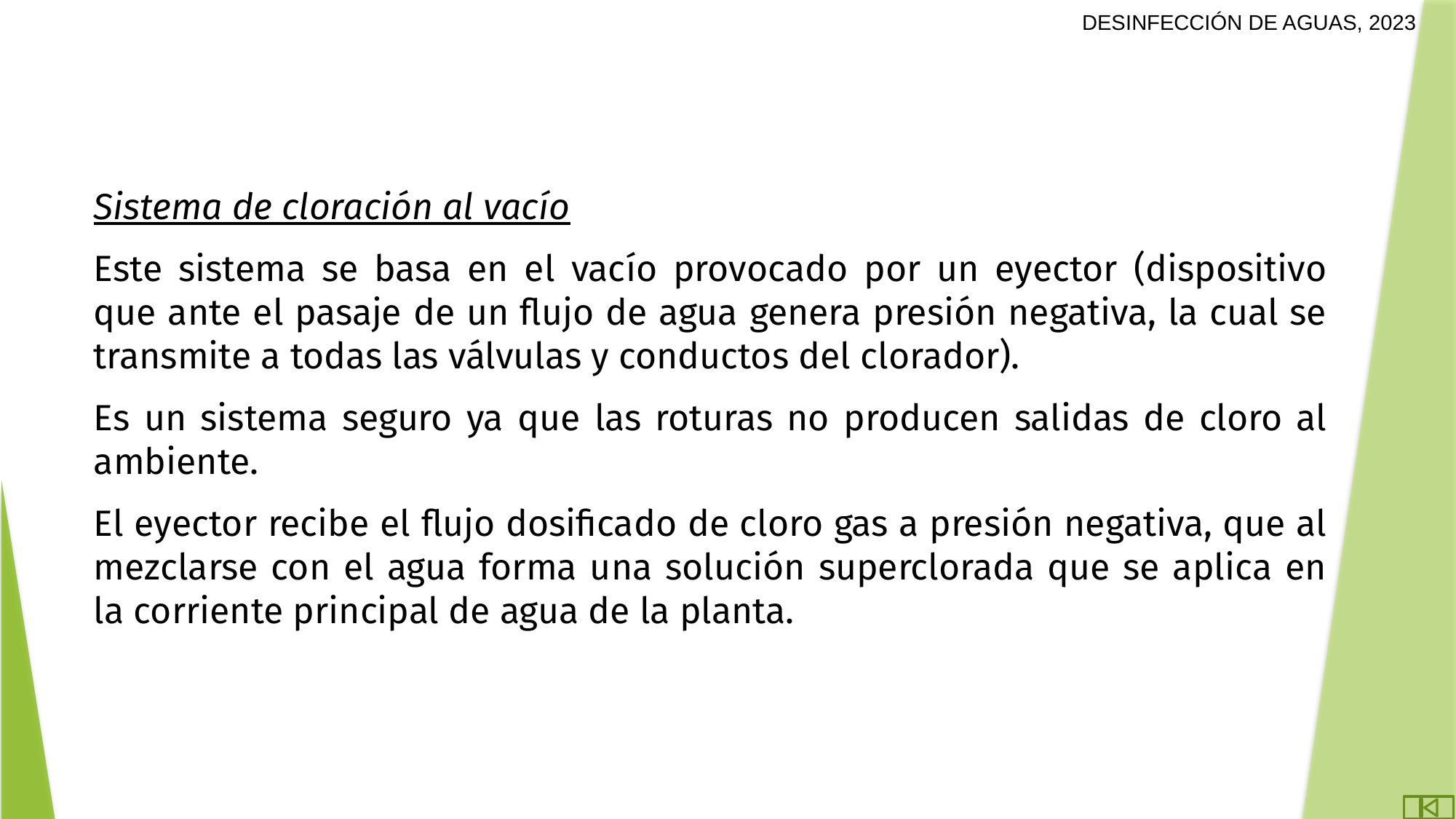

Sistema de cloración al vacío
Este sistema se basa en el vacío provocado por un eyector (dispositivo que ante el pasaje de un flujo de agua genera presión negativa, la cual se transmite a todas las válvulas y conductos del clorador).
Es un sistema seguro ya que las roturas no producen salidas de cloro al ambiente.
El eyector recibe el flujo dosificado de cloro gas a presión negativa, que al mezclarse con el agua forma una solución superclorada que se aplica en la corriente principal de agua de la planta.